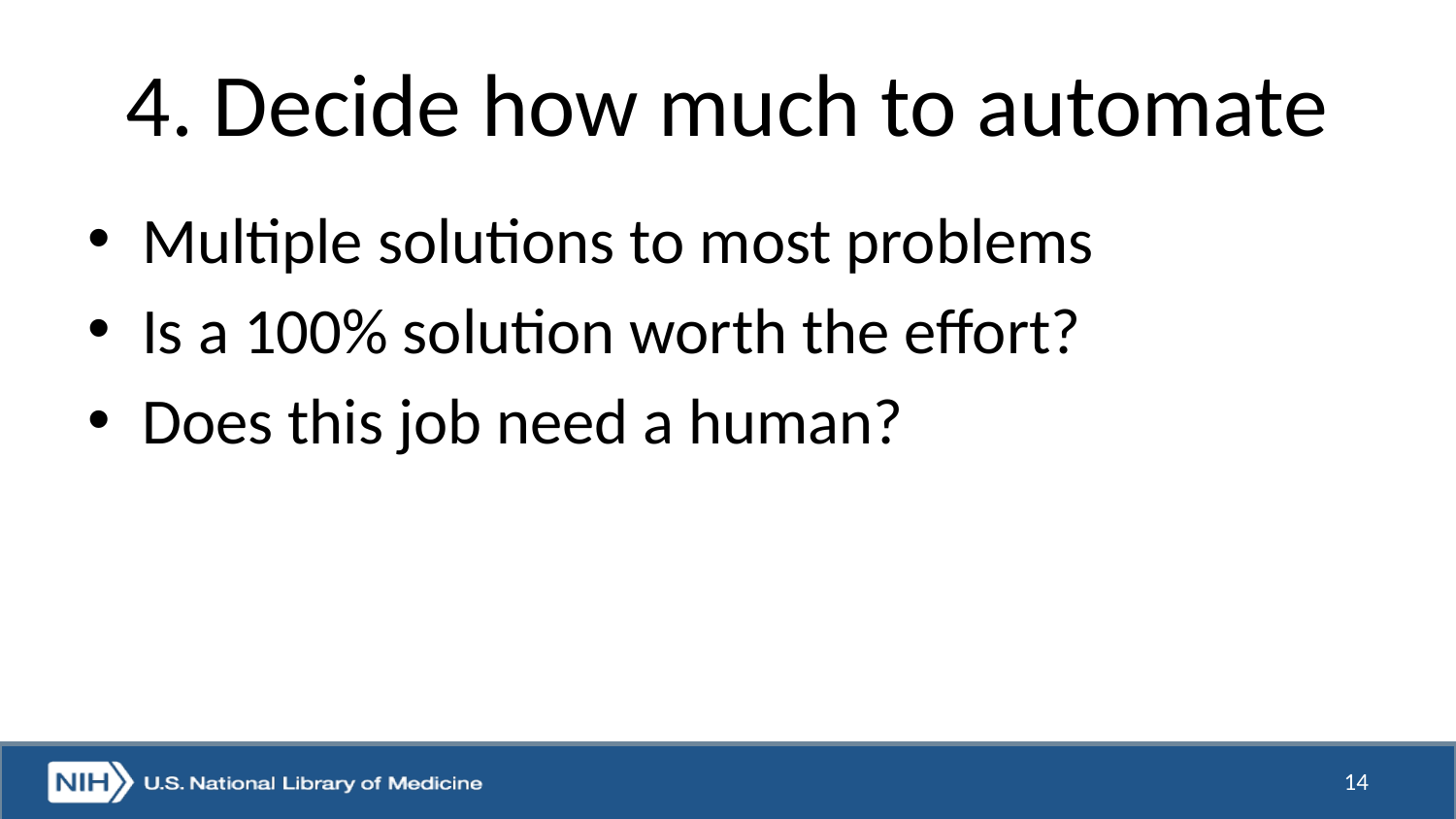

# 4. Decide how much to automate
Multiple solutions to most problems
Is a 100% solution worth the effort?
Does this job need a human?

14